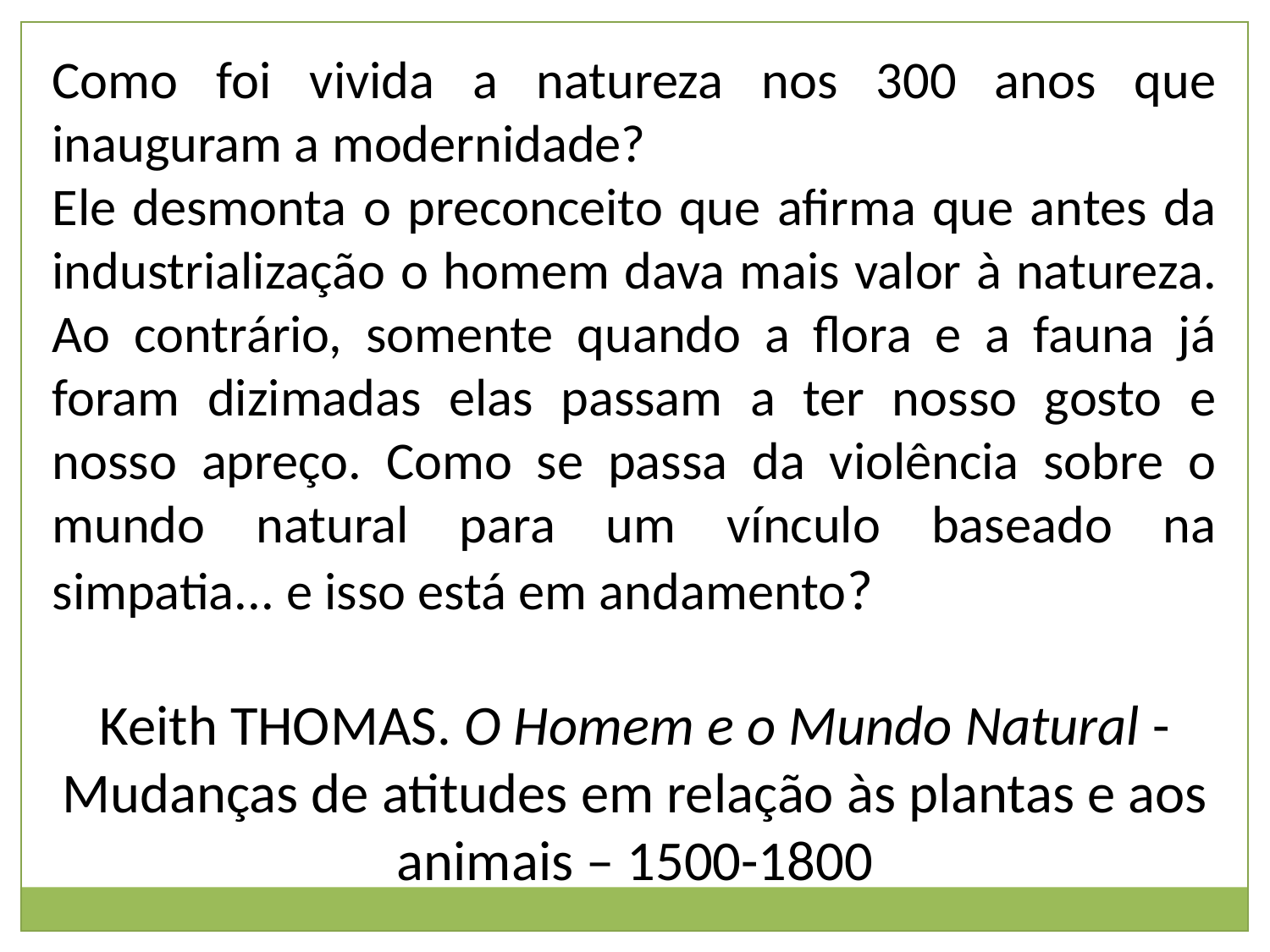

Como foi vivida a natureza nos 300 anos que inauguram a modernidade?
Ele desmonta o preconceito que afirma que antes da industrialização o homem dava mais valor à natureza. Ao contrário, somente quando a flora e a fauna já foram dizimadas elas passam a ter nosso gosto e nosso apreço. Como se passa da violência sobre o mundo natural para um vínculo baseado na simpatia... e isso está em andamento?

Keith THOMAS. O Homem e o Mundo Natural - Mudanças de atitudes em relação às plantas e aos animais – 1500-1800